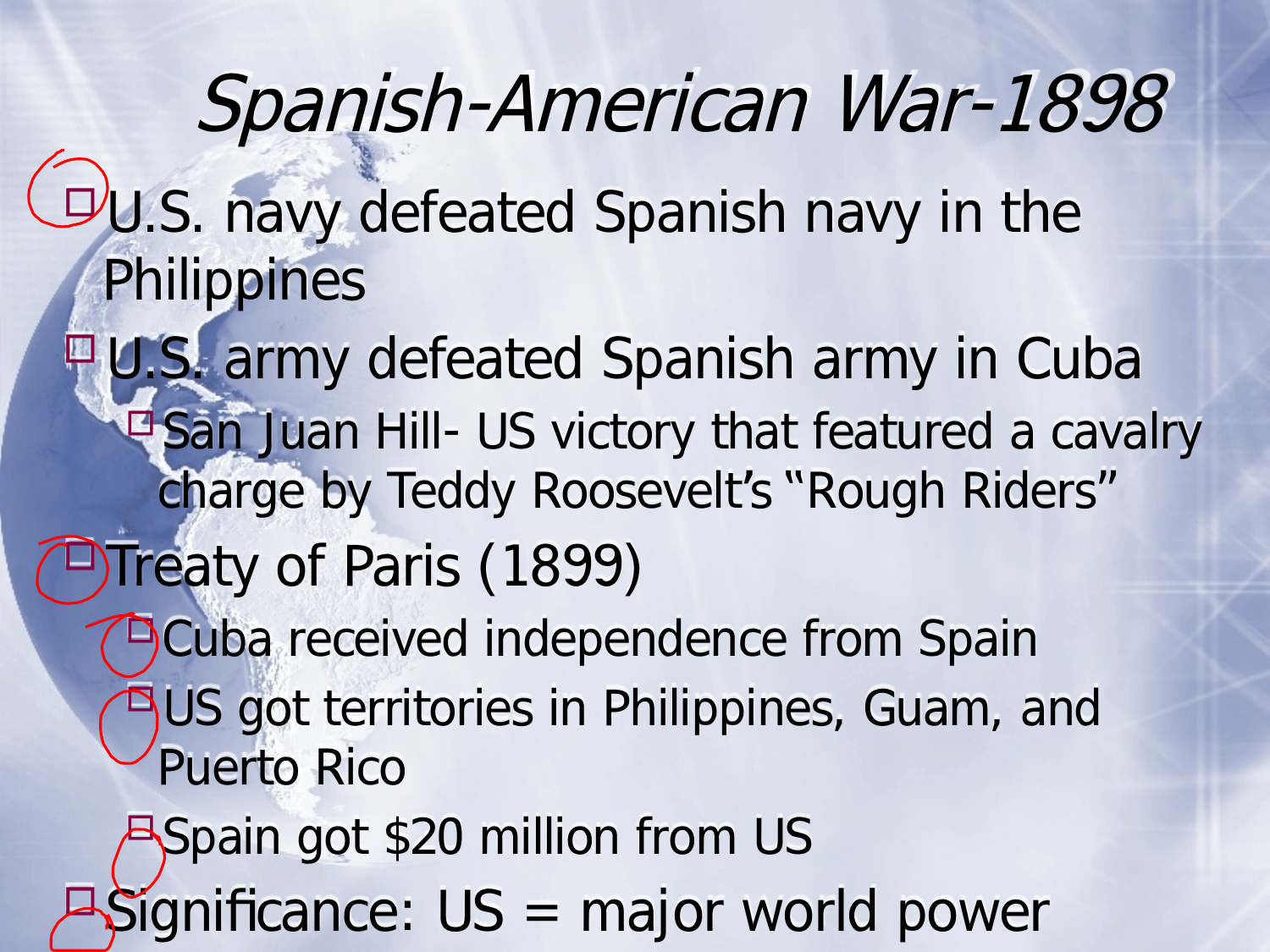

# Spanish-American War-1898

U.S. navy defeated Spanish navy in the Philippines
U.S. army defeated Spanish army in Cuba
San Juan Hill- US victory that featured a cavalry charge by Teddy Roosevelt’s “Rough Riders”
Treaty of Paris (1899)
Cuba received independence from Spain
US got territories in Philippines, Guam, and Puerto Rico
Spain got $20 million from US
Significance: US = major world power